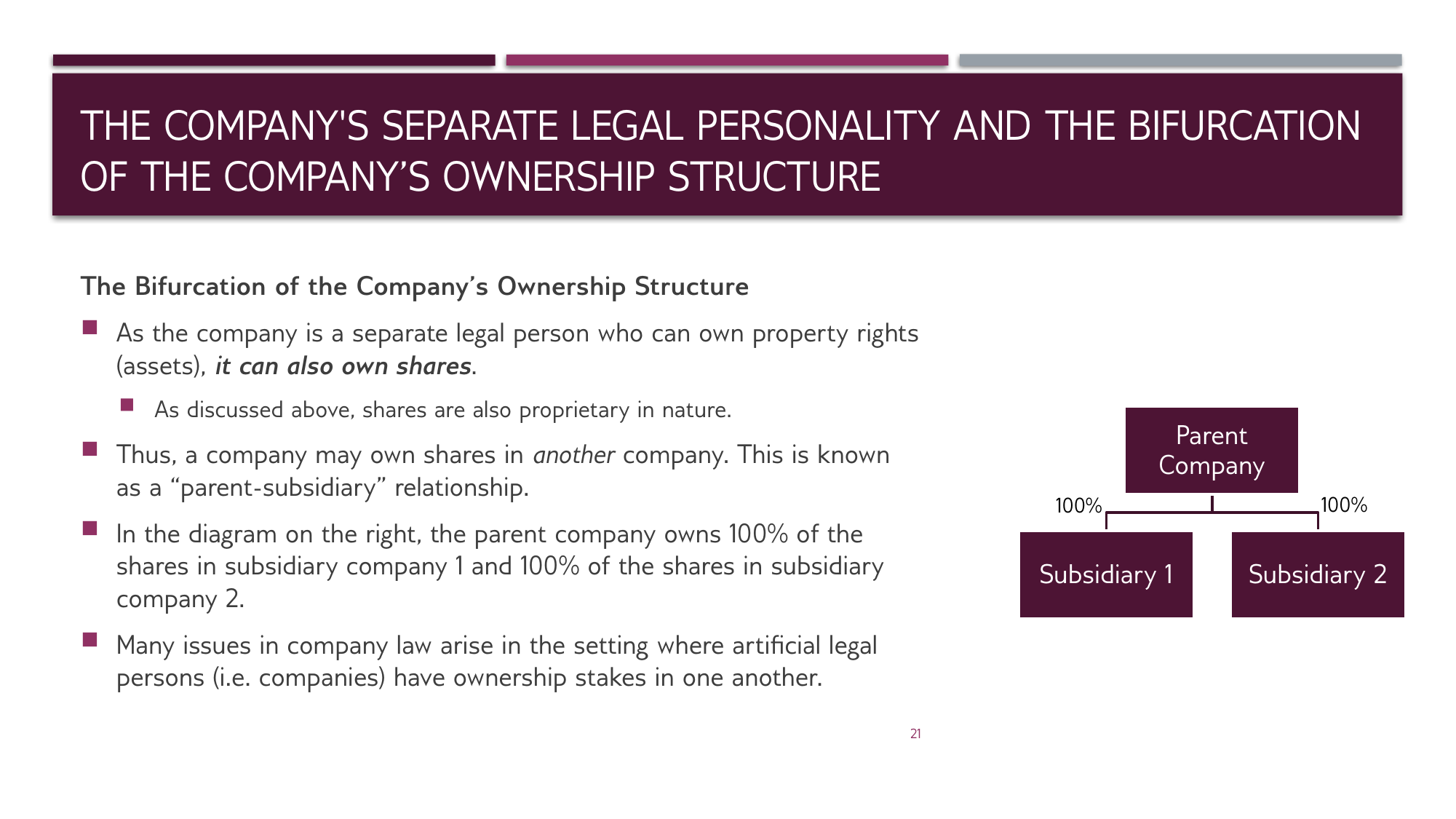

# The Company's Separate Legal Personality and the Bifurcation of the Company’s Ownership Structure
Parent Company
Subsidiary 1
Subsidiary 2
The Bifurcation of the Company’s Ownership Structure
As the company is a separate legal person who can own property rights (assets), it can also own shares.
As discussed above, shares are also proprietary in nature.
Thus, a company may own shares in another company. This is known as a “parent-subsidiary” relationship.
In the diagram on the right, the parent company owns 100% of the shares in subsidiary company 1 and 100% of the shares in subsidiary company 2.
Many issues in company law arise in the setting where artificial legal persons (i.e. companies) have ownership stakes in one another.
100%
100%
21